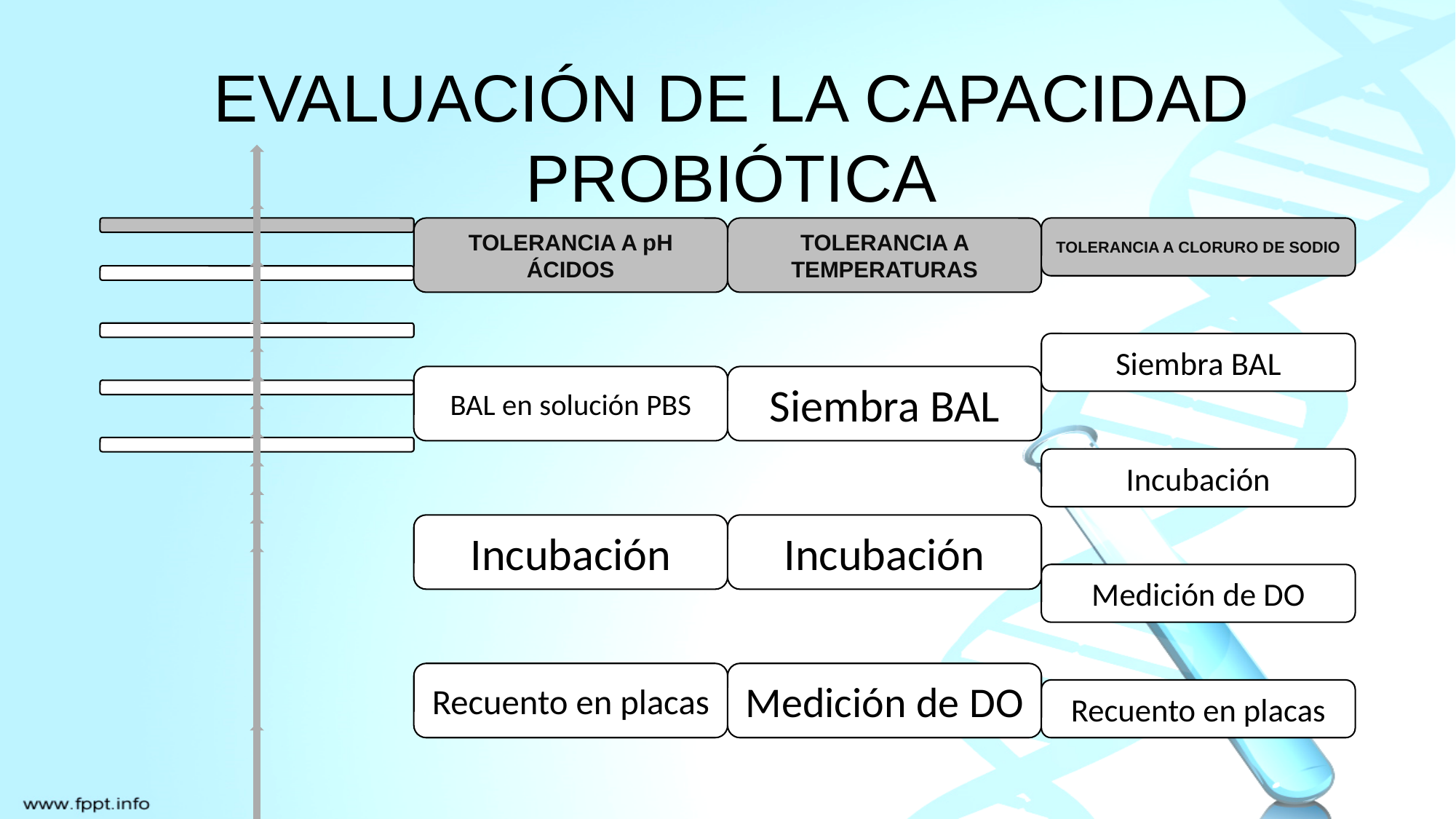

EVALUACIÓN DE LA CAPACIDAD PROBIÓTICA
Siembra BAL
Incubación
TOLERANCIA A pH ÁCIDOS
BAL en solución PBS
Incubación
TOLERANCIA A TEMPERATURAS
TOLERANCIA A CLORURO DE SODIO
Siembra BAL
Incubación
Siembra BAL
Incubación
Medición de DO
Recuento en placas
Recuento en placas
Medición de DO
Medición de DO
Recuento en placas